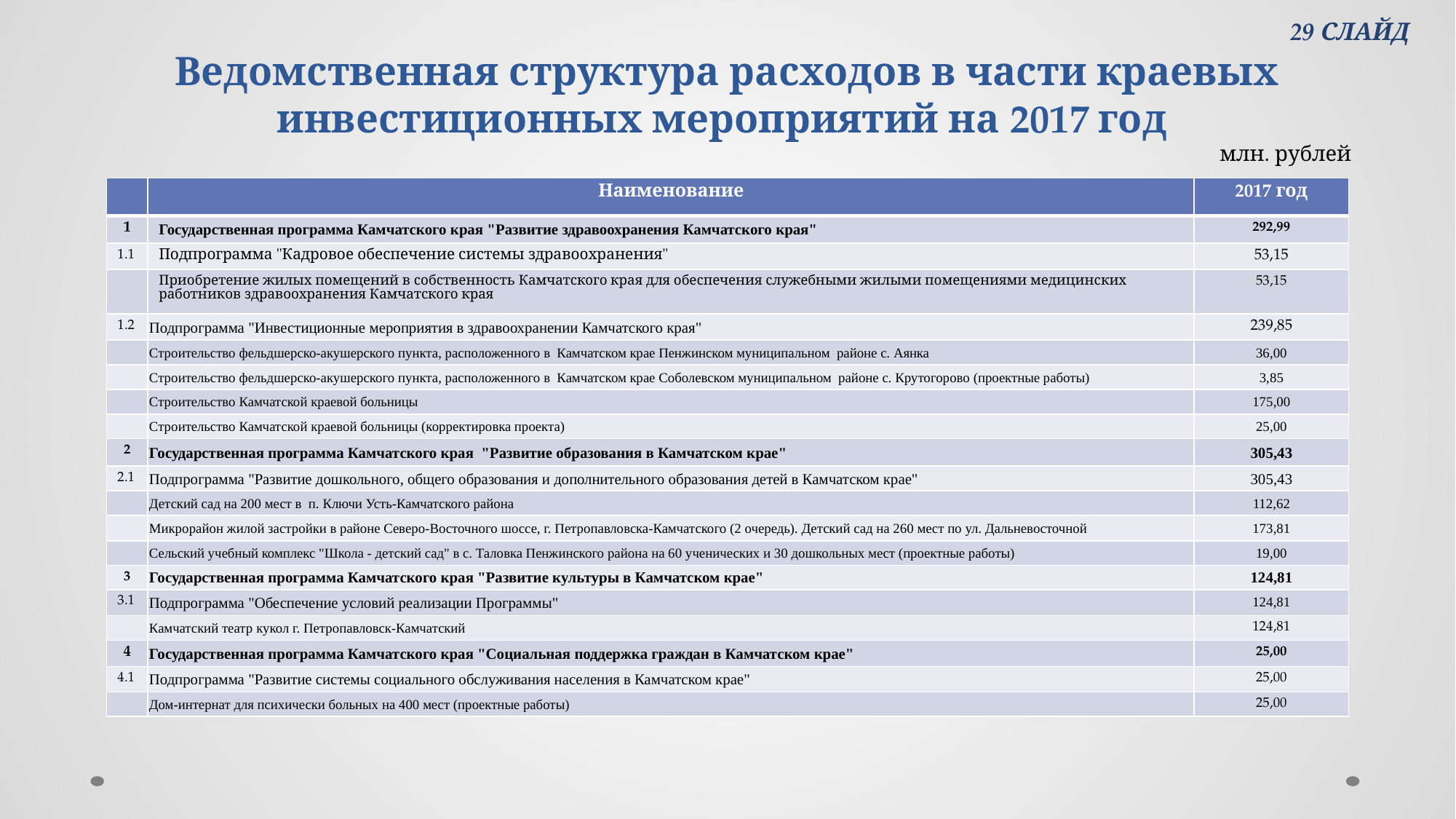

29 СЛАЙД
# Ведомственная структура расходов в части краевых инвестиционных мероприятий на 2017 год
млн. рублей
|  | Наименование | 2017 год |
| --- | --- | --- |
| 1 | Государственная программа Камчатского края "Развитие здравоохранения Камчатского края" | 292,99 |
| 1.1 | Подпрограмма "Кадровое обеспечение системы здравоохранения" | 53,15 |
|  | Приобретение жилых помещений в собственность Камчатского края для обеспечения служебными жилыми помещениями медицинских работников здравоохранения Камчатского края | 53,15 |
| 1.2 | Подпрограмма "Инвестиционные мероприятия в здравоохранении Камчатского края" | 239,85 |
|  | Строительство фельдшерско-акушерского пункта, расположенного в Камчатском крае Пенжинском муниципальном районе с. Аянка | 36,00 |
|  | Строительство фельдшерско-акушерского пункта, расположенного в Камчатском крае Соболевском муниципальном районе с. Крутогорово (проектные работы) | 3,85 |
|  | Строительство Камчатской краевой больницы | 175,00 |
|  | Строительство Камчатской краевой больницы (корректировка проекта) | 25,00 |
| 2 | Государственная программа Камчатского края "Развитие образования в Камчатском крае" | 305,43 |
| 2.1 | Подпрограмма "Развитие дошкольного, общего образования и дополнительного образования детей в Камчатском крае" | 305,43 |
|  | Детский сад на 200 мест в п. Ключи Усть-Камчатского района | 112,62 |
|  | Микрорайон жилой застройки в районе Северо-Восточного шоссе, г. Петропавловска-Камчатского (2 очередь). Детский сад на 260 мест по ул. Дальневосточной | 173,81 |
|  | Сельский учебный комплекс "Школа - детский сад" в с. Таловка Пенжинского района на 60 ученических и 30 дошкольных мест (проектные работы) | 19,00 |
| 3 | Государственная программа Камчатского края "Развитие культуры в Камчатском крае" | 124,81 |
| 3.1 | Подпрограмма "Обеспечение условий реализации Программы" | 124,81 |
|  | Камчатский театр кукол г. Петропавловск-Камчатский | 124,81 |
| 4 | Государственная программа Камчатского края "Социальная поддержка граждан в Камчатском крае" | 25,00 |
| 4.1 | Подпрограмма "Развитие системы социального обслуживания населения в Камчатском крае" | 25,00 |
|  | Дом-интернат для психически больных на 400 мест (проектные работы) | 25,00 |